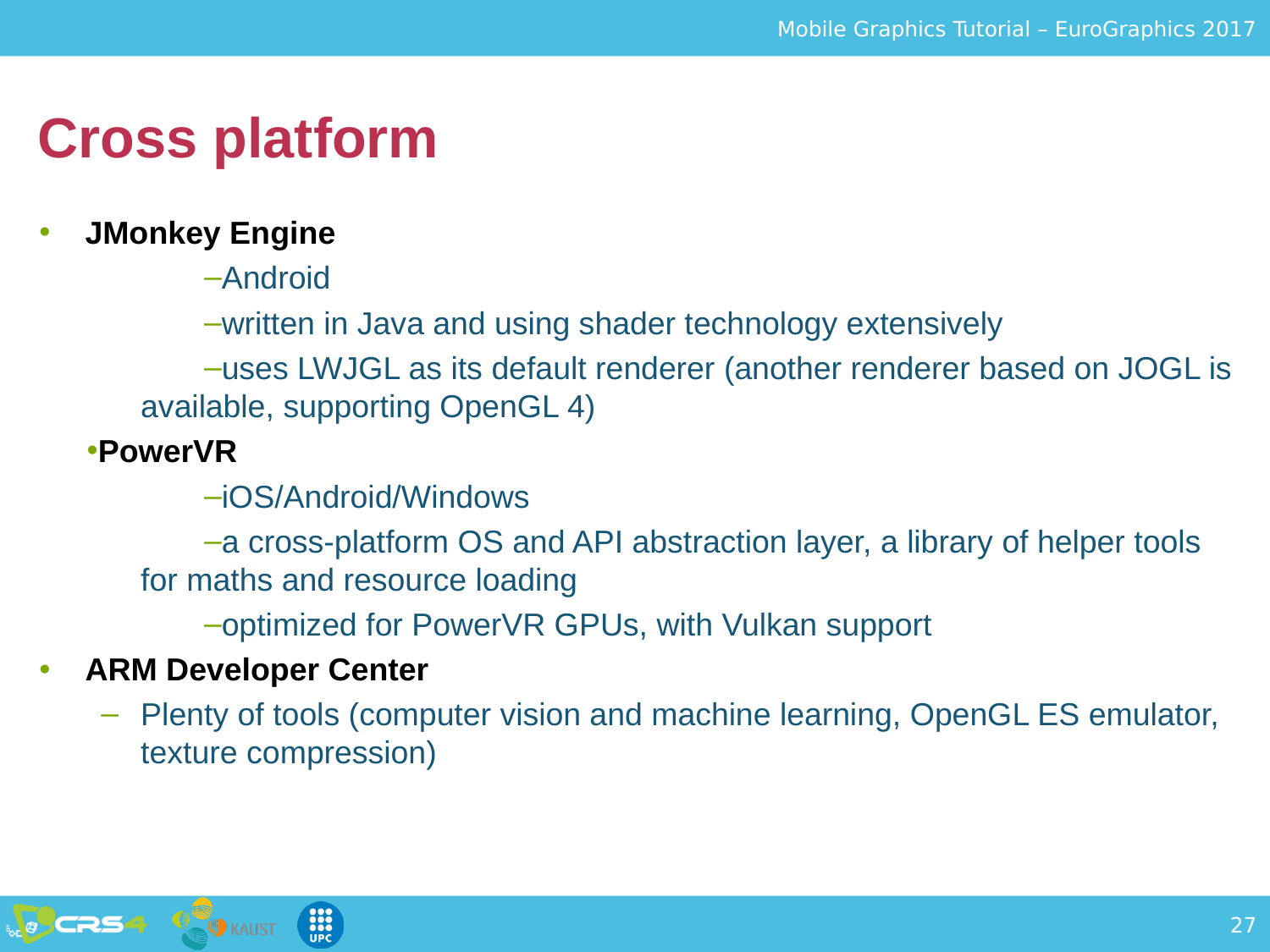

# Cross platform
JMonkey Engine
Android
written in Java and using shader technology extensively
uses LWJGL as its default renderer (another renderer based on JOGL is available, supporting OpenGL 4)
PowerVR
iOS/Android/Windows
a cross-platform OS and API abstraction layer, a library of helper tools for maths and resource loading
optimized for PowerVR GPUs, with Vulkan support
ARM Developer Center
Plenty of tools (computer vision and machine learning, OpenGL ES emulator, texture compression)
27